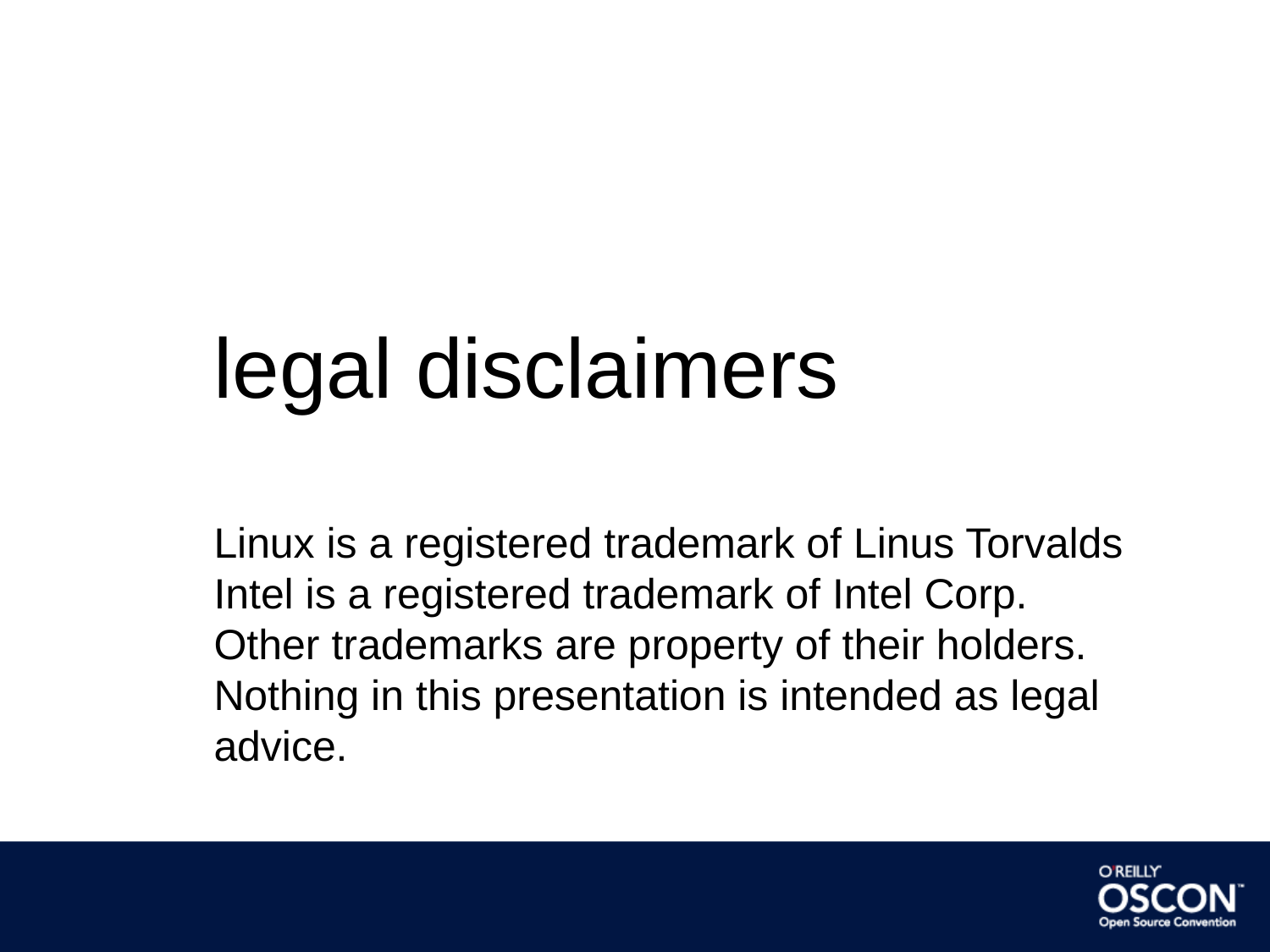

legal disclaimers

Linux is a registered trademark of Linus Torvalds
Intel is a registered trademark of Intel Corp.
Other trademarks are property of their holders.
Nothing in this presentation is intended as legal advice.